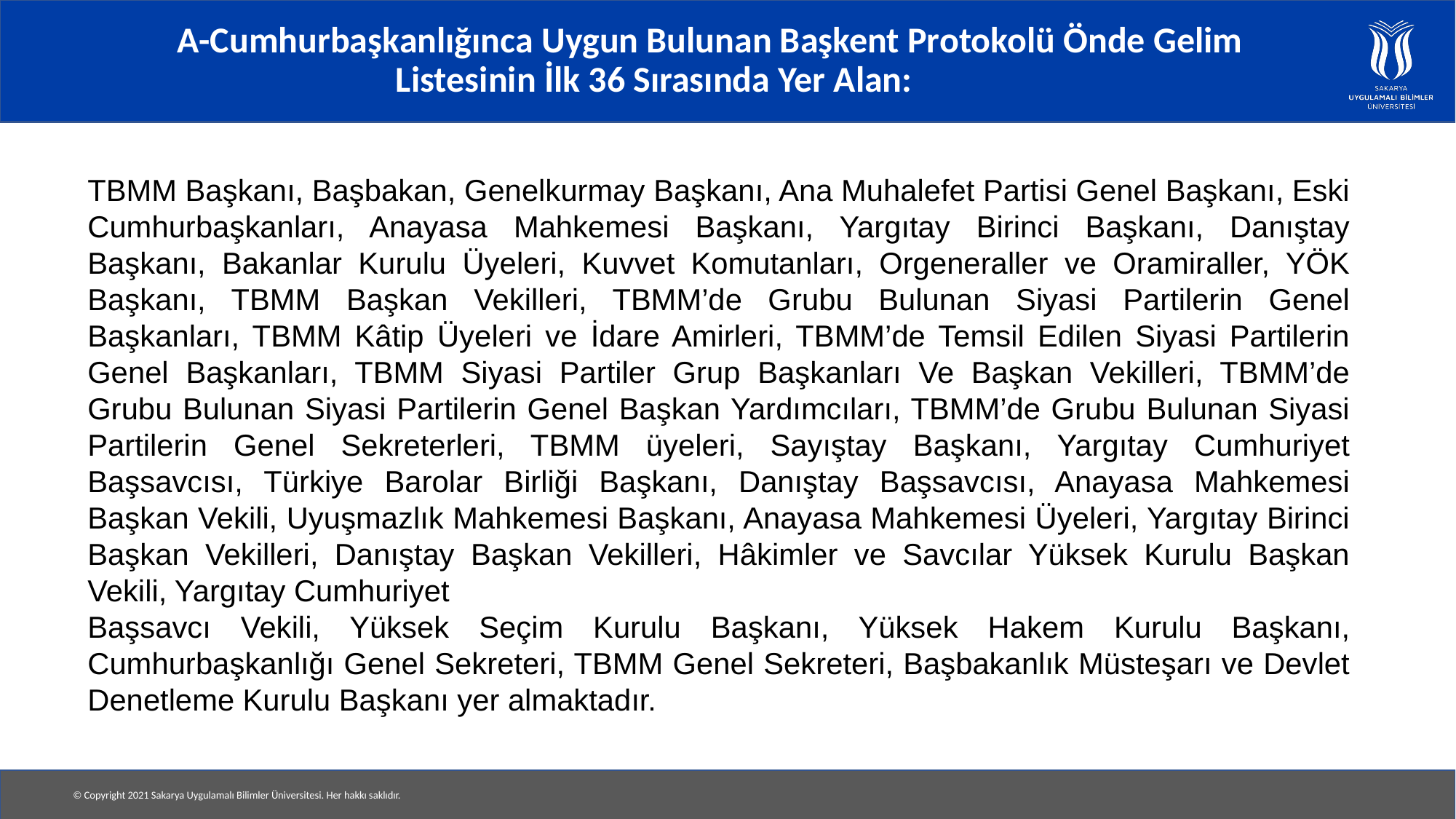

# A-Cumhurbaşkanlığınca Uygun Bulunan Başkent Protokolü Önde Gelim Listesinin İlk 36 Sırasında Yer Alan:
TBMM Başkanı, Başbakan, Genelkurmay Başkanı, Ana Muhalefet Partisi Genel Başkanı, Eski Cumhurbaşkanları, Anayasa Mahkemesi Başkanı, Yargıtay Birinci Başkanı, Danıştay Başkanı, Bakanlar Kurulu Üyeleri, Kuvvet Komutanları, Orgeneraller ve Oramiraller, YÖK Başkanı, TBMM Başkan Vekilleri, TBMM’de Grubu Bulunan Siyasi Partilerin Genel Başkanları, TBMM Kâtip Üyeleri ve İdare Amirleri, TBMM’de Temsil Edilen Siyasi Partilerin Genel Başkanları, TBMM Siyasi Partiler Grup Başkanları Ve Başkan Vekilleri, TBMM’de Grubu Bulunan Siyasi Partilerin Genel Başkan Yardımcıları, TBMM’de Grubu Bulunan Siyasi Partilerin Genel Sekreterleri, TBMM üyeleri, Sayıştay Başkanı, Yargıtay Cumhuriyet Başsavcısı, Türkiye Barolar Birliği Başkanı, Danıştay Başsavcısı, Anayasa Mahkemesi Başkan Vekili, Uyuşmazlık Mahkemesi Başkanı, Anayasa Mahkemesi Üyeleri, Yargıtay Birinci Başkan Vekilleri, Danıştay Başkan Vekilleri, Hâkimler ve Savcılar Yüksek Kurulu Başkan Vekili, Yargıtay Cumhuriyet
Başsavcı Vekili, Yüksek Seçim Kurulu Başkanı, Yüksek Hakem Kurulu Başkanı, Cumhurbaşkanlığı Genel Sekreteri, TBMM Genel Sekreteri, Başbakanlık Müsteşarı ve Devlet Denetleme Kurulu Başkanı yer almaktadır.